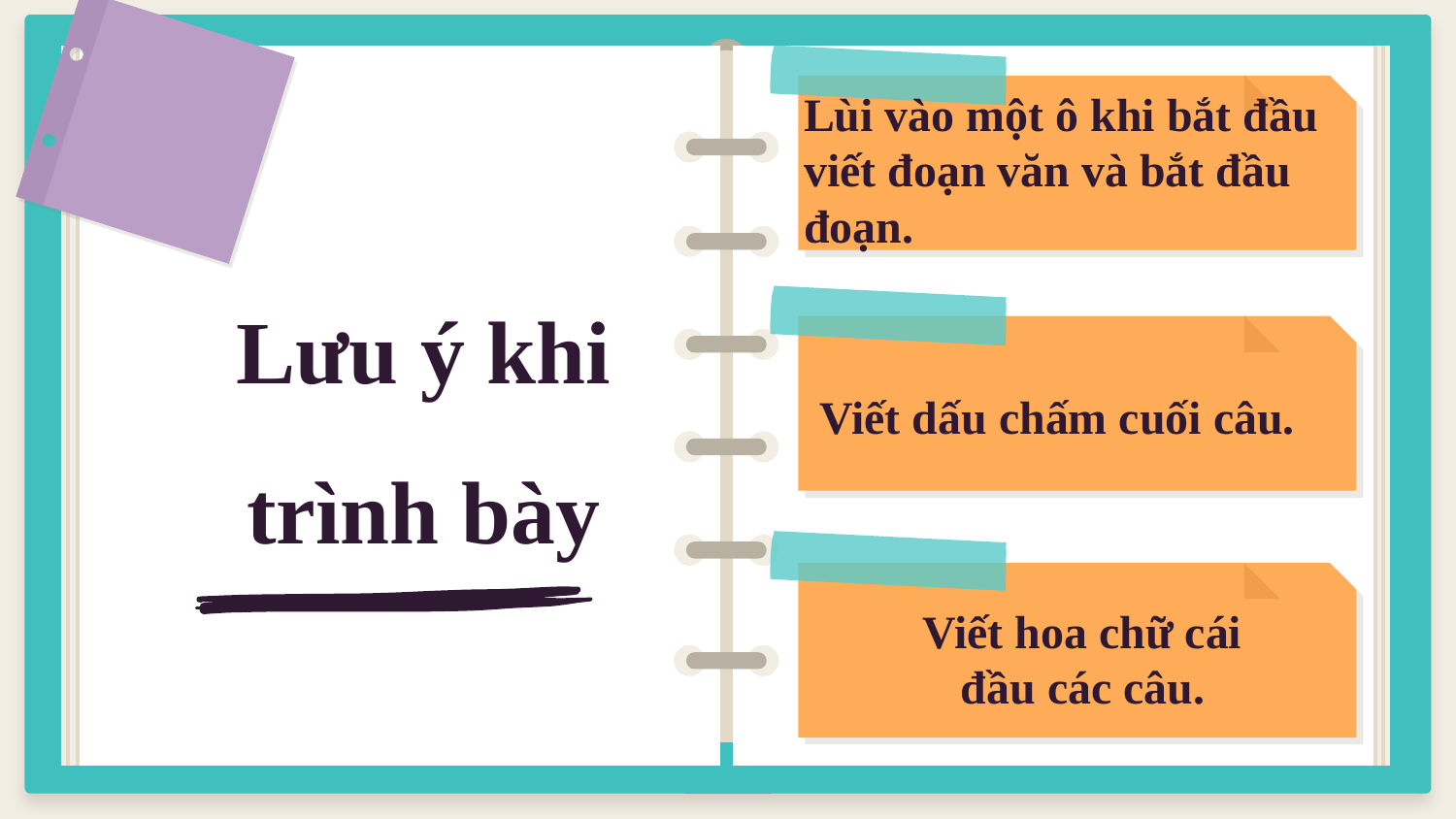

Lùi vào một ô khi bắt đầu
viết đoạn văn và bắt đầu đoạn.
Lưu ý khi trình bày

Viết dấu chấm cuối câu.

 Viết hoa chữ cái
 đầu các câu.